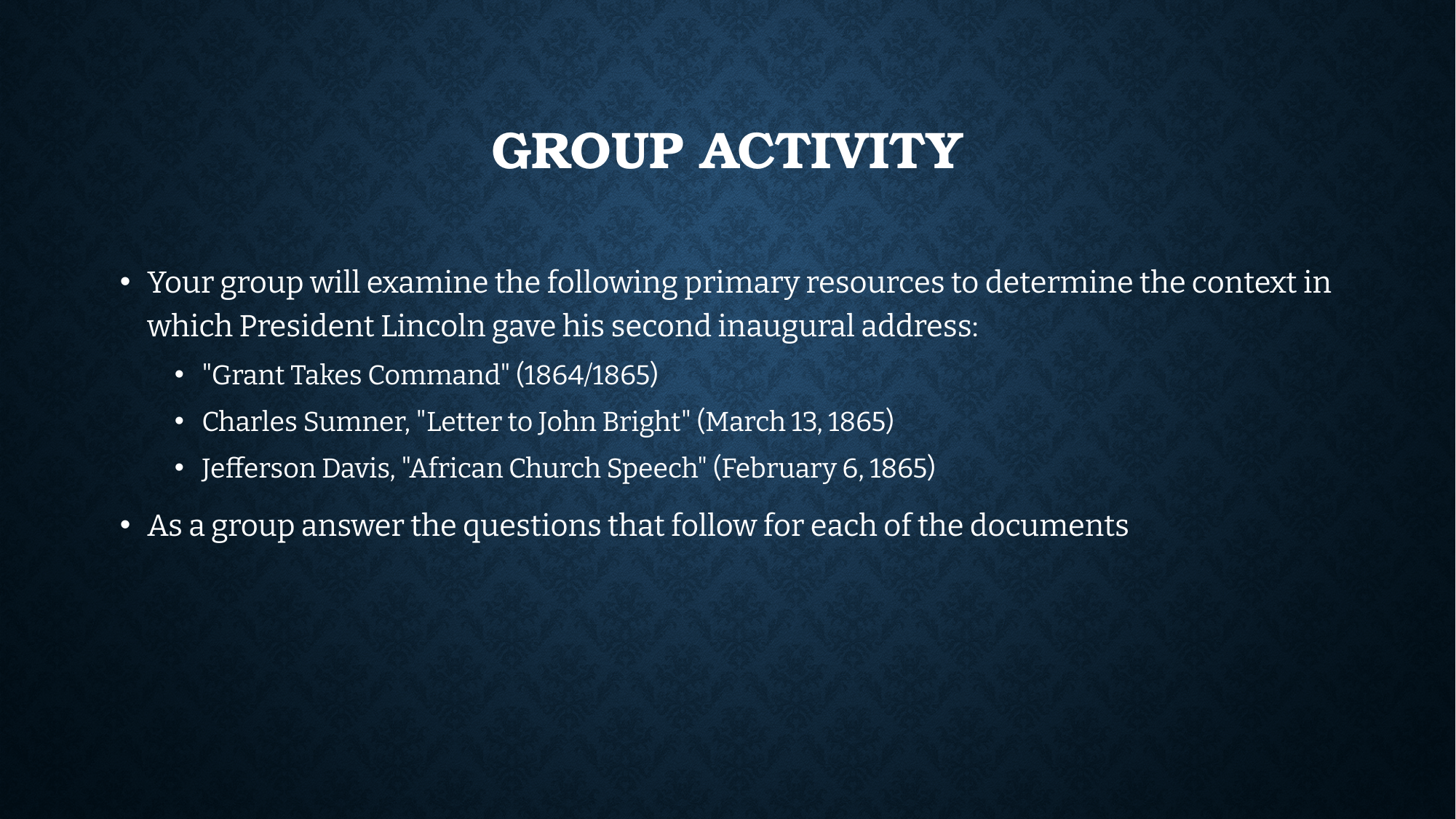

# Group Activity
Your group will examine the following primary resources to determine the context in which President Lincoln gave his second inaugural address:
"Grant Takes Command" (1864/1865)
Charles Sumner, "Letter to John Bright" (March 13, 1865)
Jefferson Davis, "African Church Speech" (February 6, 1865)
As a group answer the questions that follow for each of the documents